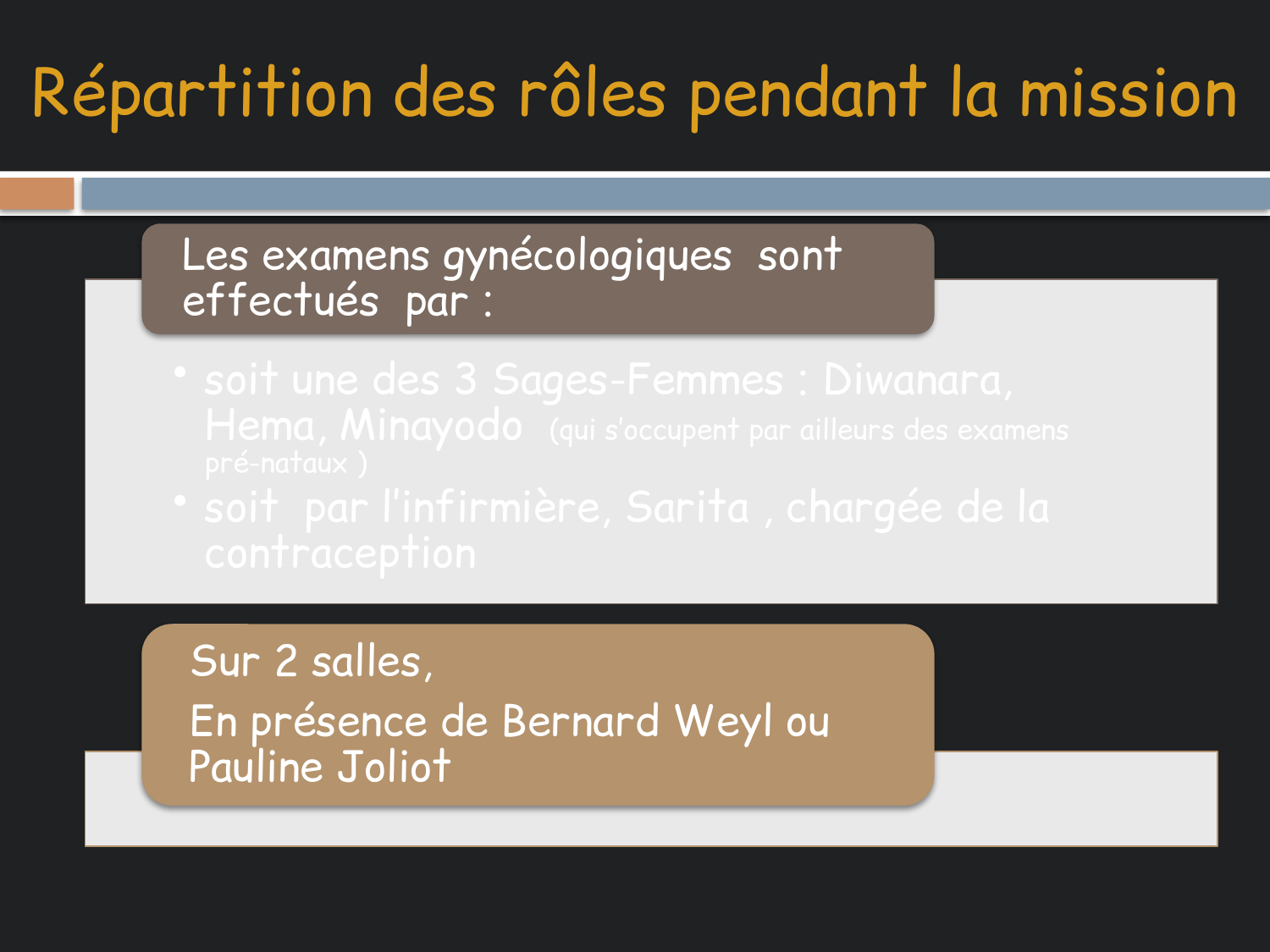

# Répartition des rôles pendant la mission
soit une des 3 Sages-Femmes : Diwanara, Hema, Minayodo  (qui s’occupent par ailleurs des examens pré-nataux )
soit  par l’infirmière, Sarita , chargée de la contraception
Les examens gynécologiques  sont effectués  par :
Sur 2 salles,
En présence de Bernard Weyl ou Pauline Joliot